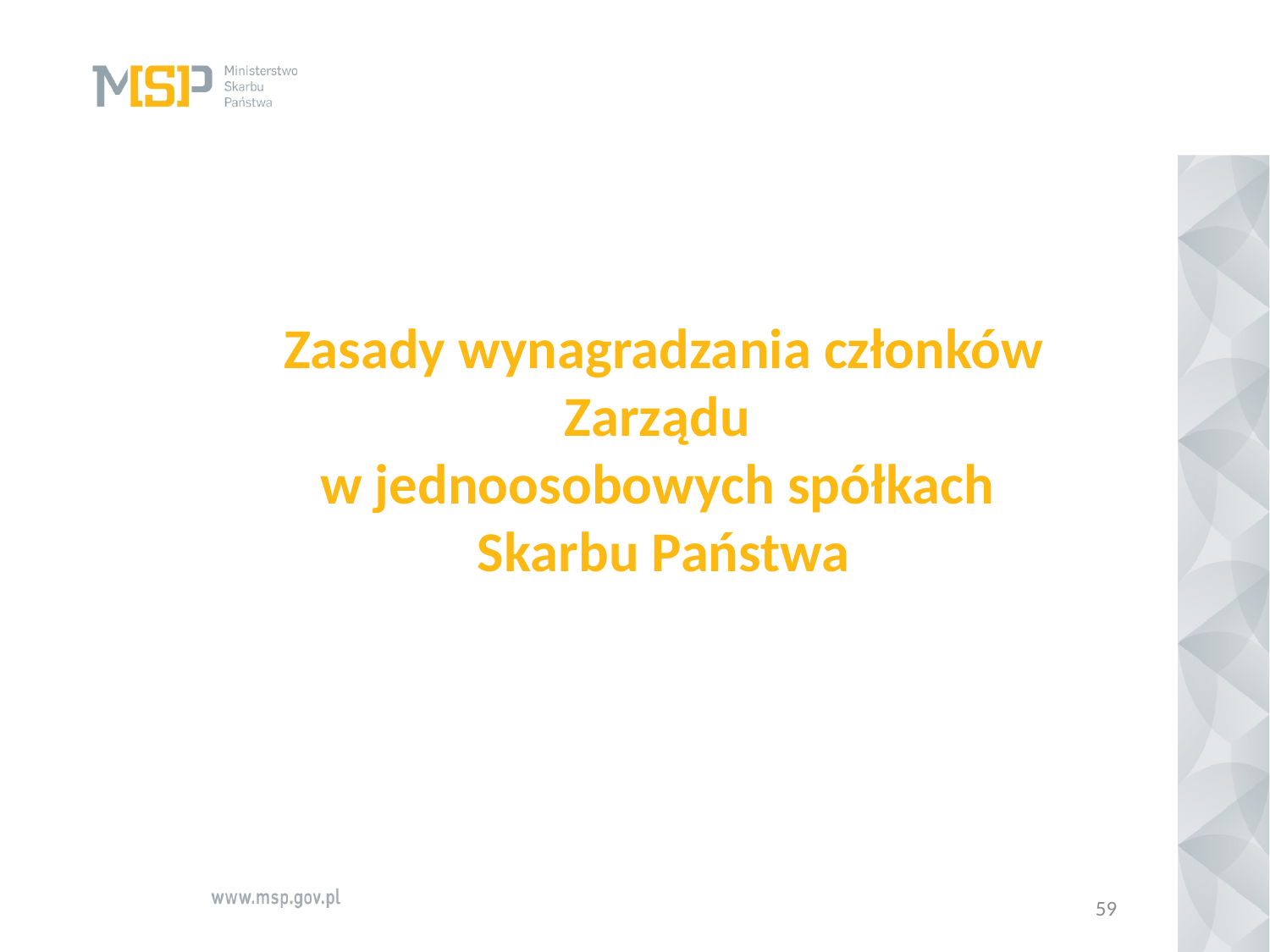

#

Zasady wynagradzania członków Zarządu
w jednoosobowych spółkach
Skarbu Państwa

59